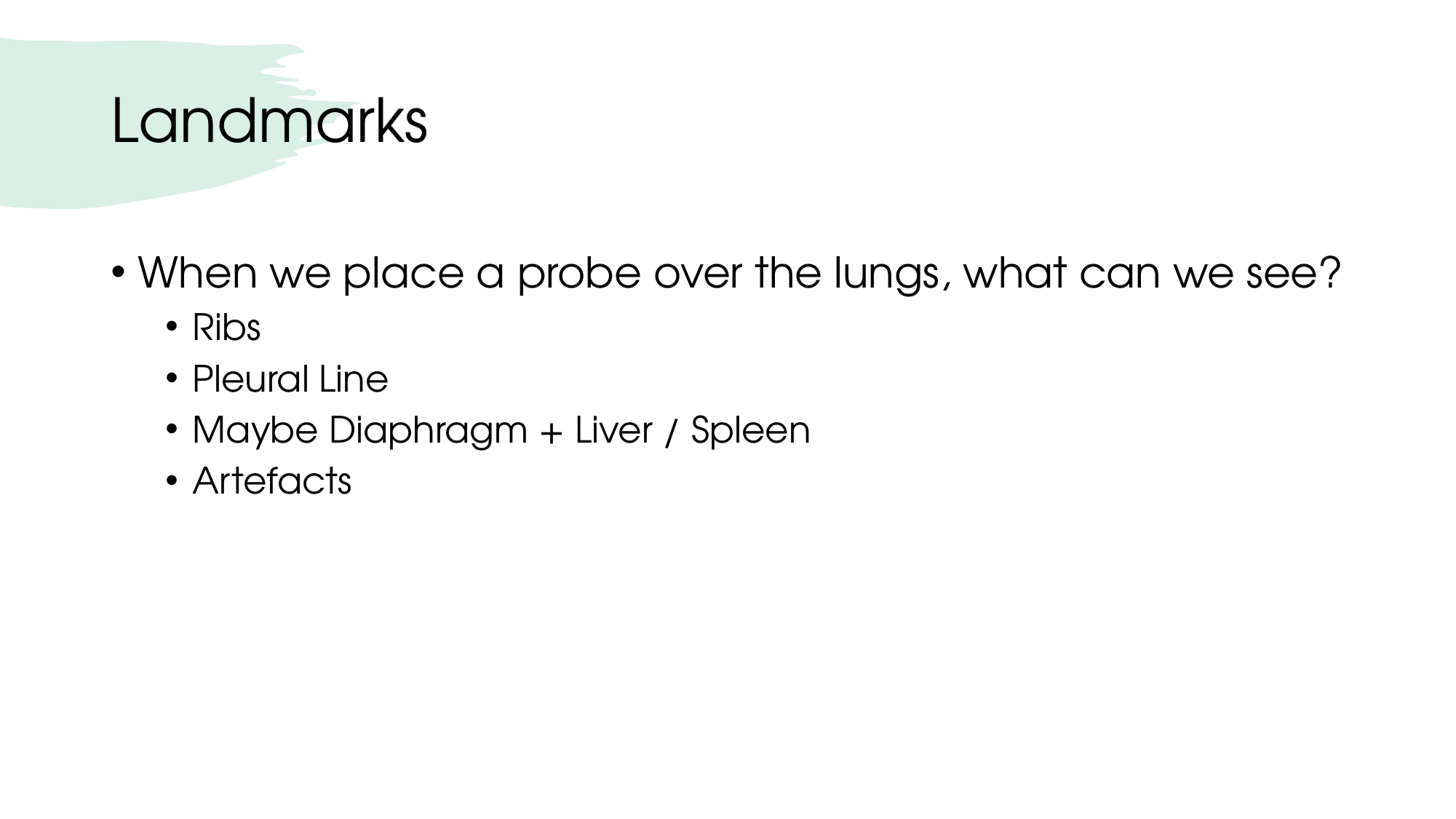

# Landmarks
When we place a probe over the lungs, what can we see?
Ribs
Pleural Line
Maybe Diaphragm + Liver / Spleen
Artefacts